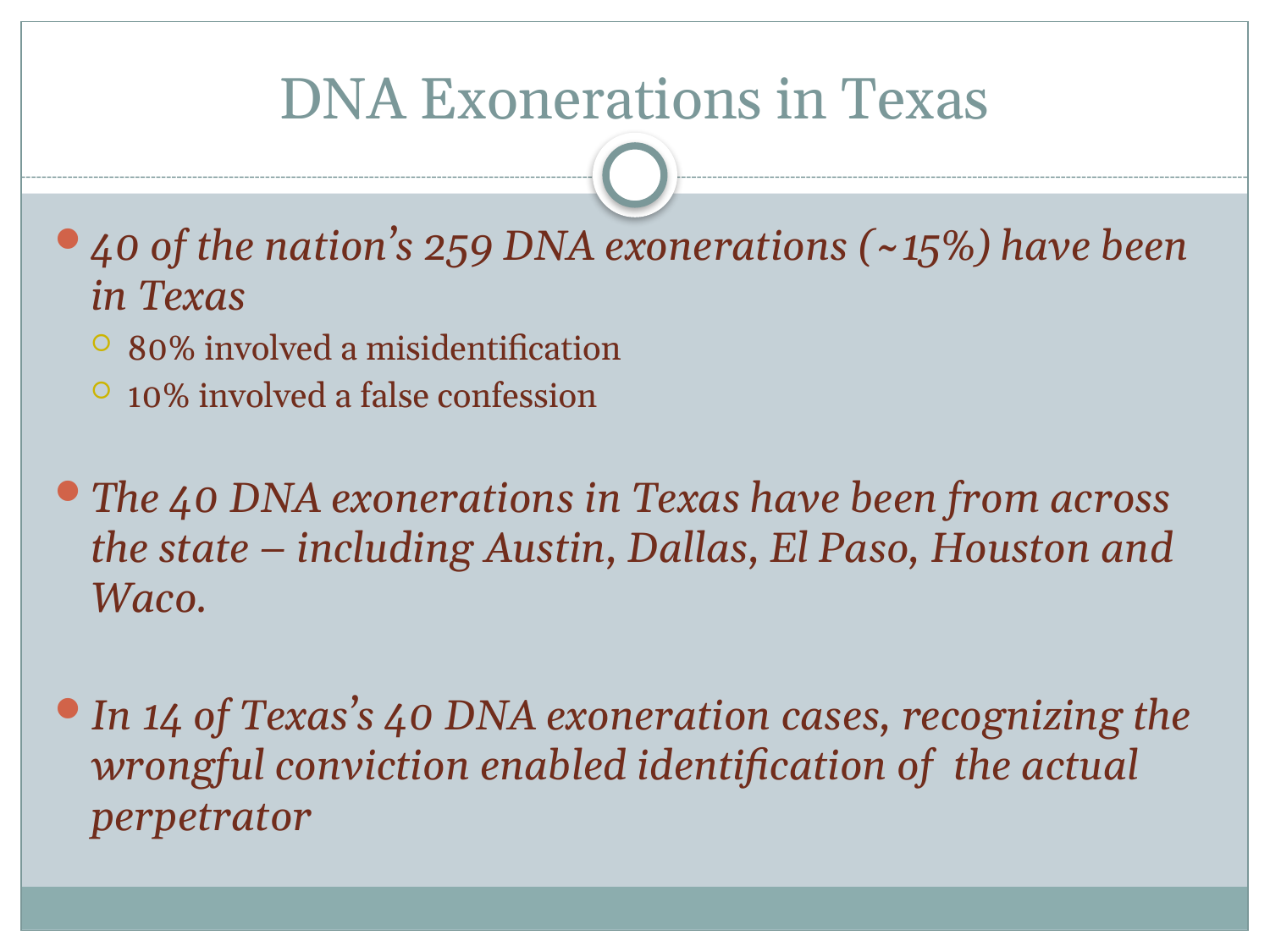

# DNA Exonerations in Texas
40 of the nation’s 259 DNA exonerations (~15%) have been in Texas
80% involved a misidentification
10% involved a false confession

The 40 DNA exonerations in Texas have been from across the state – including Austin, Dallas, El Paso, Houston and Waco.

In 14 of Texas’s 40 DNA exoneration cases, recognizing the wrongful conviction enabled identification of  the actual perpetrator